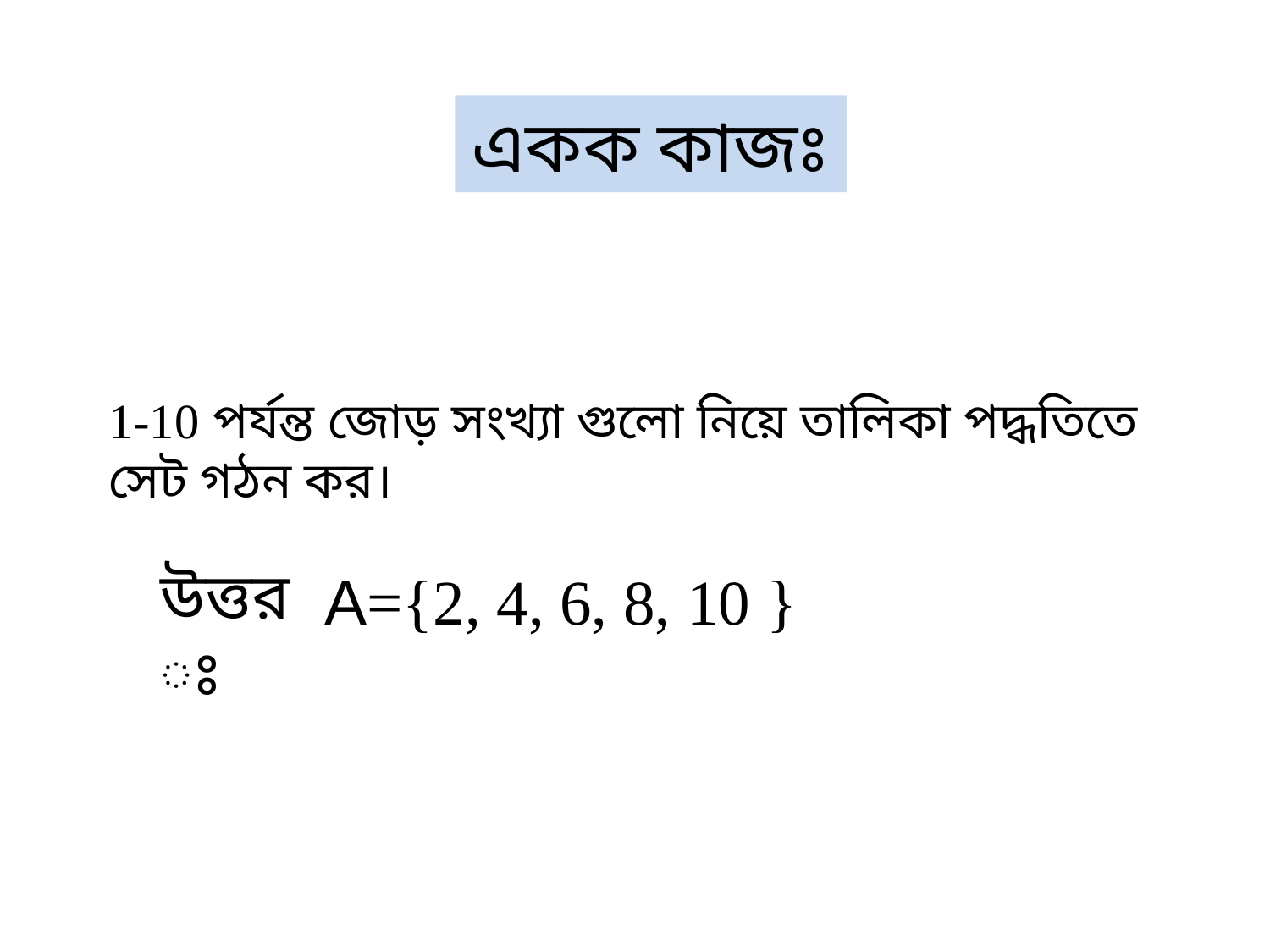

একক কাজঃ
1-10 পর্যন্ত জোড় সংখ্যা গুলো নিয়ে তালিকা পদ্ধতিতে সেট গঠন কর।
উত্তরঃ
A={2, 4, 6, 8, 10 }